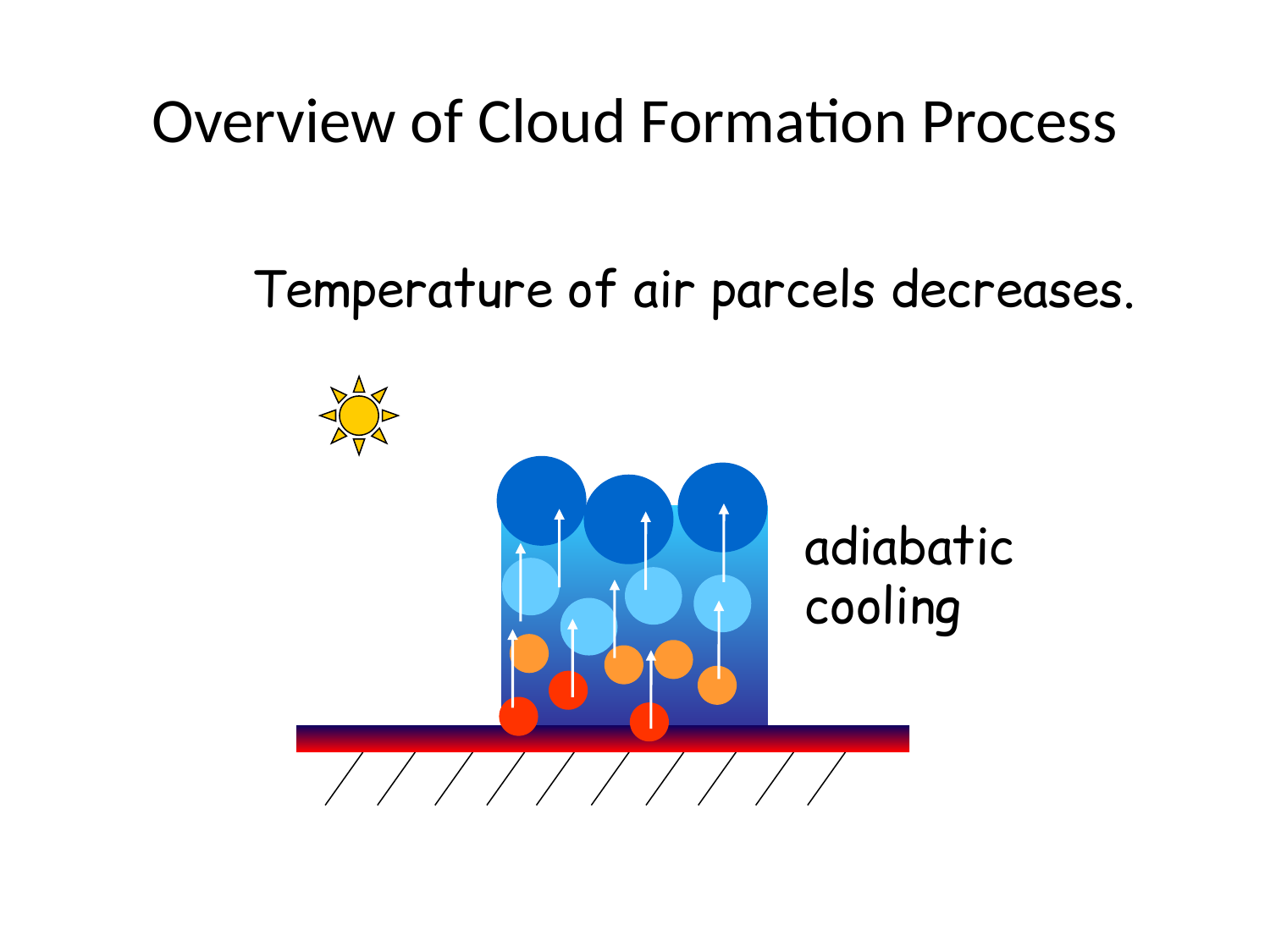

# Overview of Cloud Formation Process
Temperature of air parcels decreases.

adiabatic
cooling